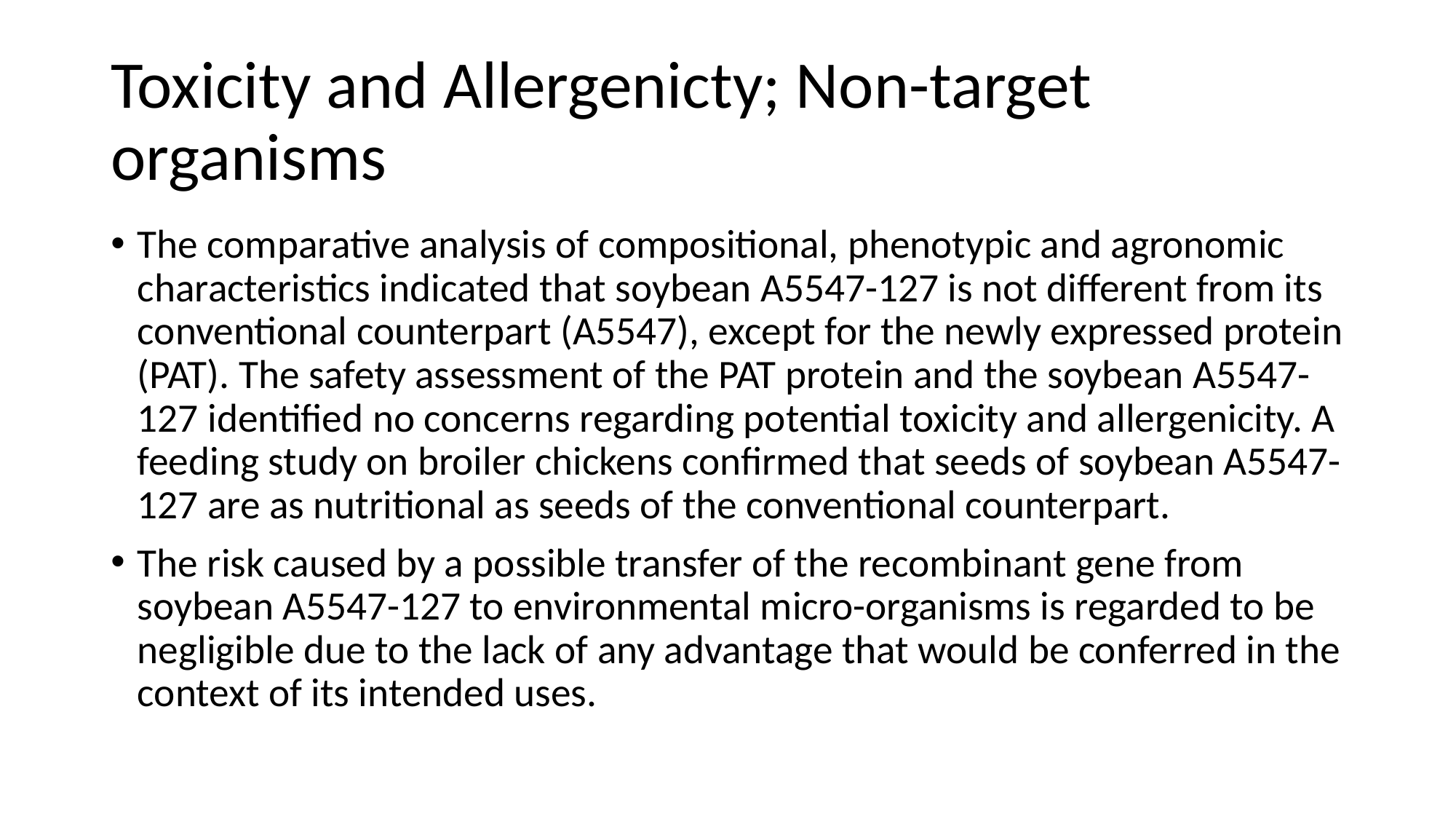

# Toxicity and Allergenicty; Non-target organisms
The comparative analysis of compositional, phenotypic and agronomic characteristics indicated that soybean A5547-127 is not different from its conventional counterpart (A5547), except for the newly expressed protein (PAT). The safety assessment of the PAT protein and the soybean A5547-127 identified no concerns regarding potential toxicity and allergenicity. A feeding study on broiler chickens confirmed that seeds of soybean A5547-127 are as nutritional as seeds of the conventional counterpart.
The risk caused by a possible transfer of the recombinant gene from soybean A5547-127 to environmental micro-organisms is regarded to be negligible due to the lack of any advantage that would be conferred in the context of its intended uses.